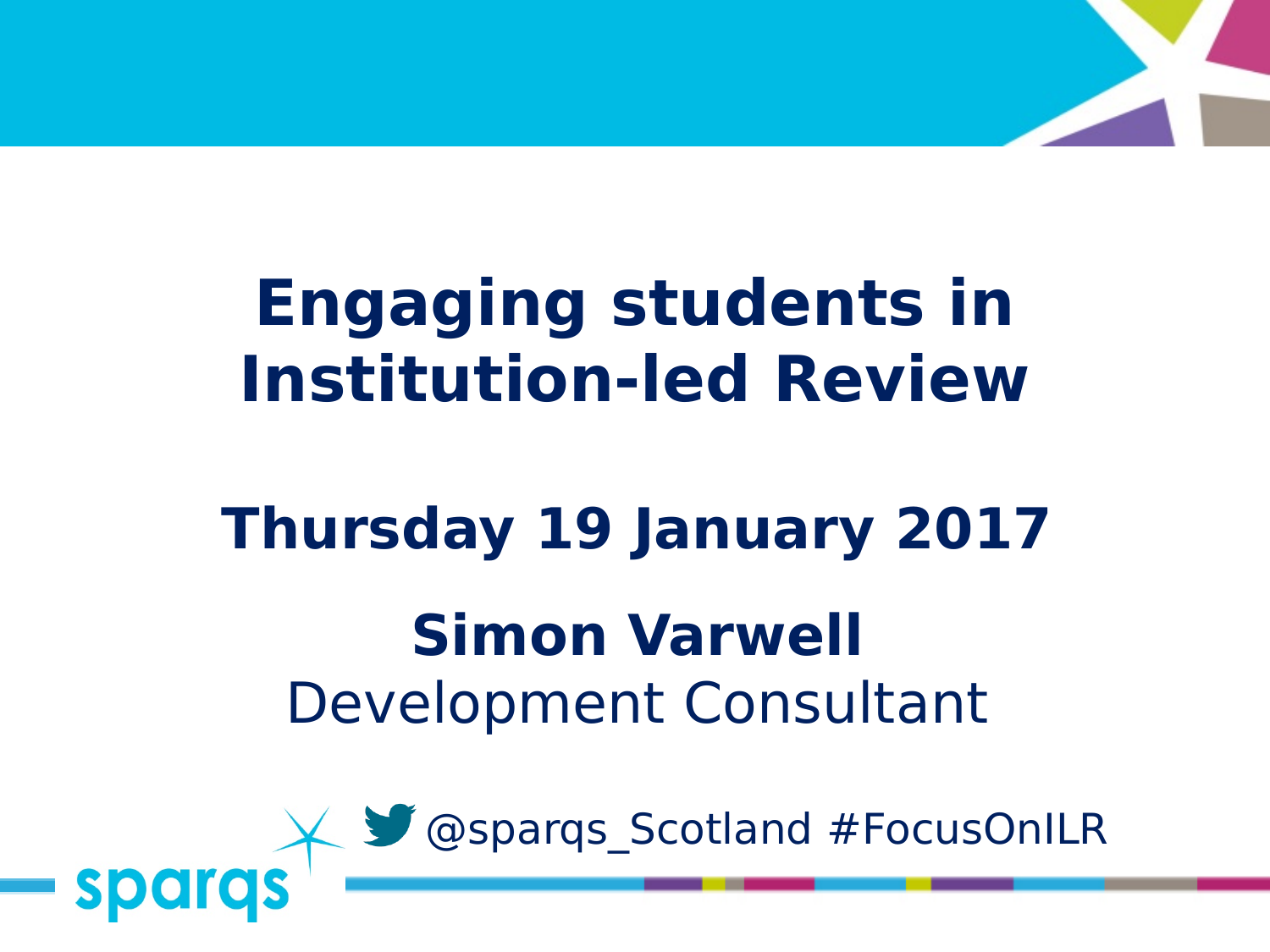

# Engaging students in Institution-led Review
Thursday 19 January 2017
Simon Varwell
Development Consultant